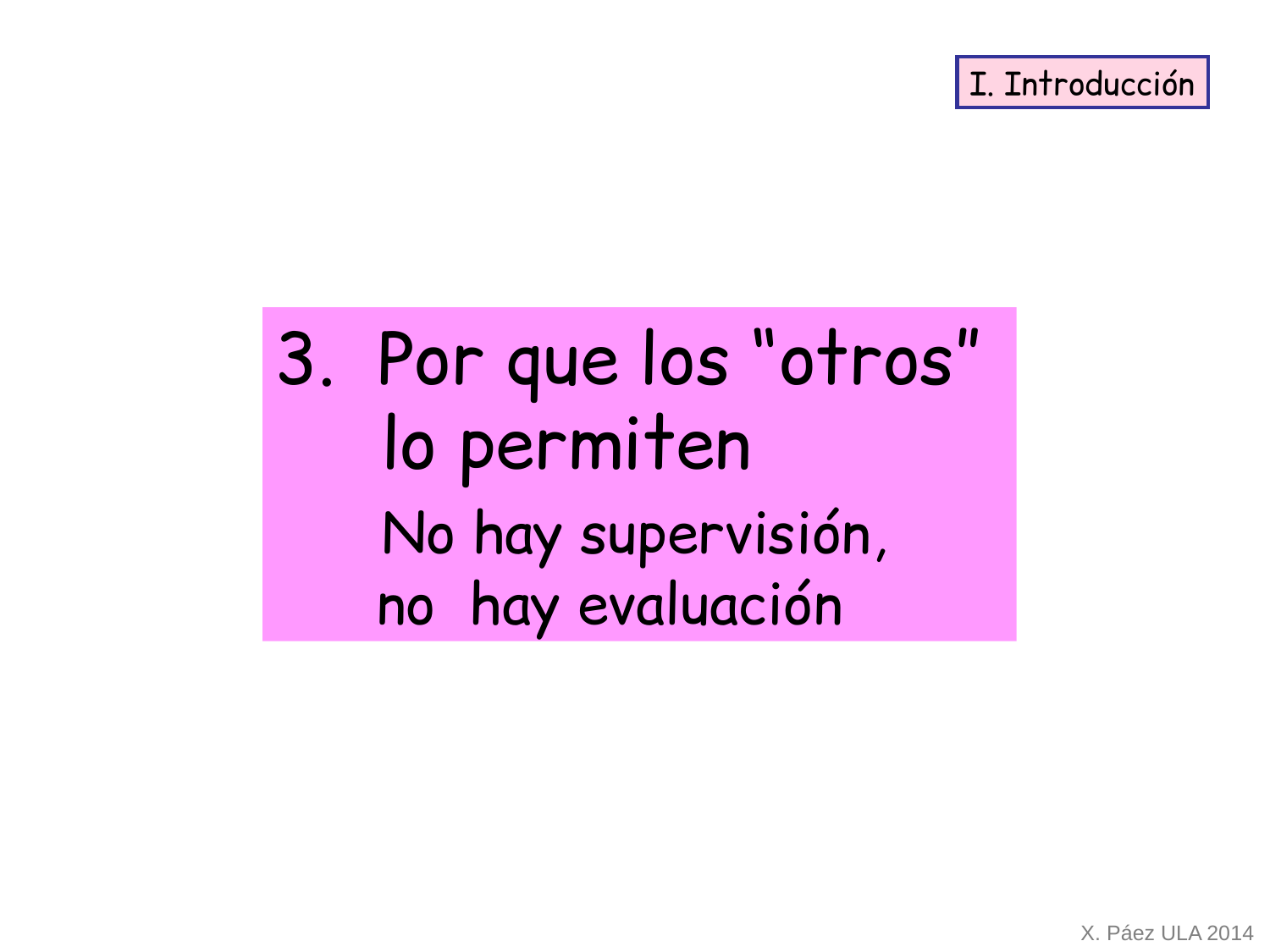

I. Introducción
Por que los “otros”
     lo permiten
     No hay supervisión,
      no  hay evaluación
X. Páez ULA 2014